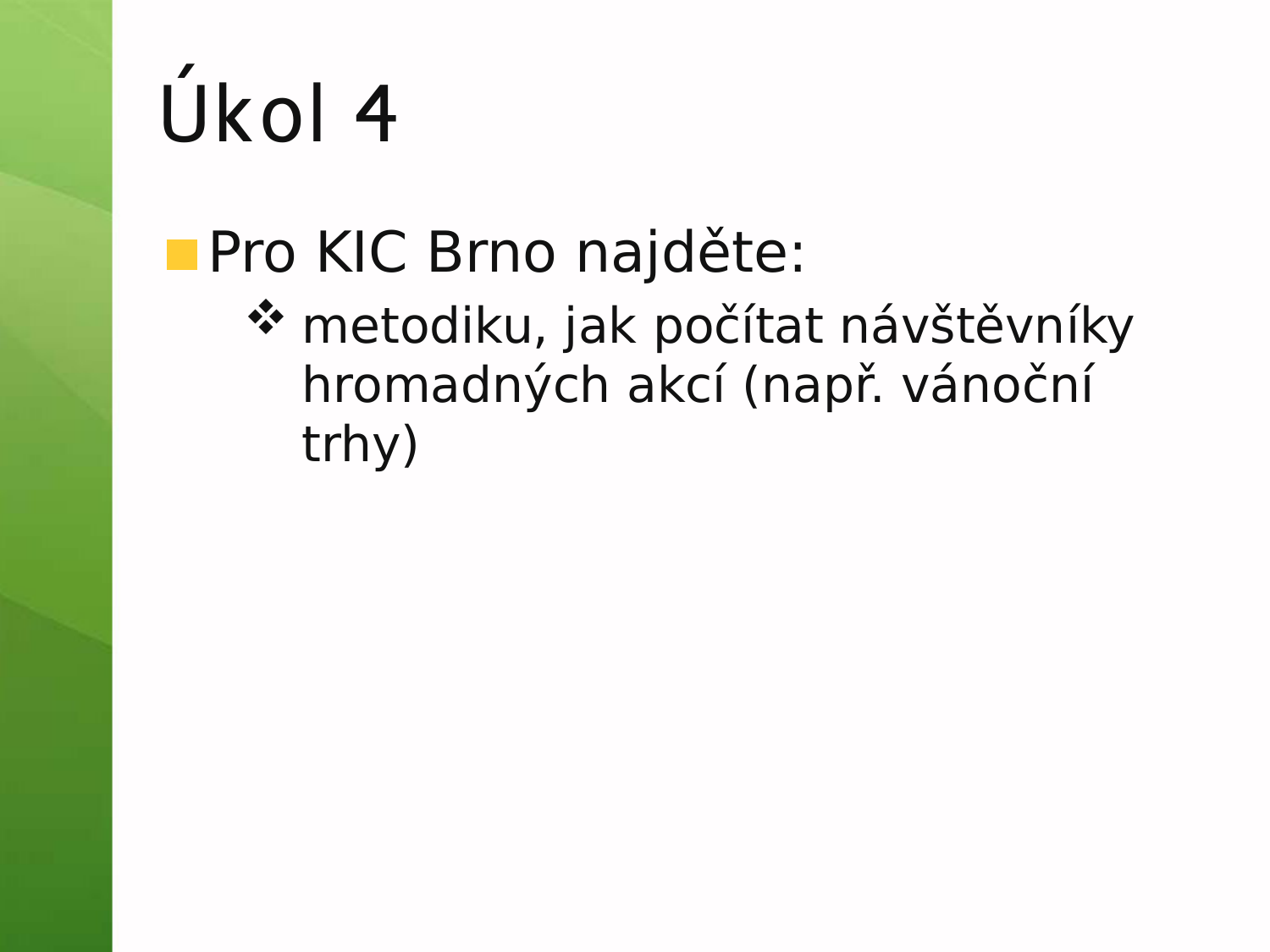

# Úkol 4
Pro KIC Brno najděte:
metodiku, jak počítat návštěvníky hromadných akcí (např. vánoční trhy)